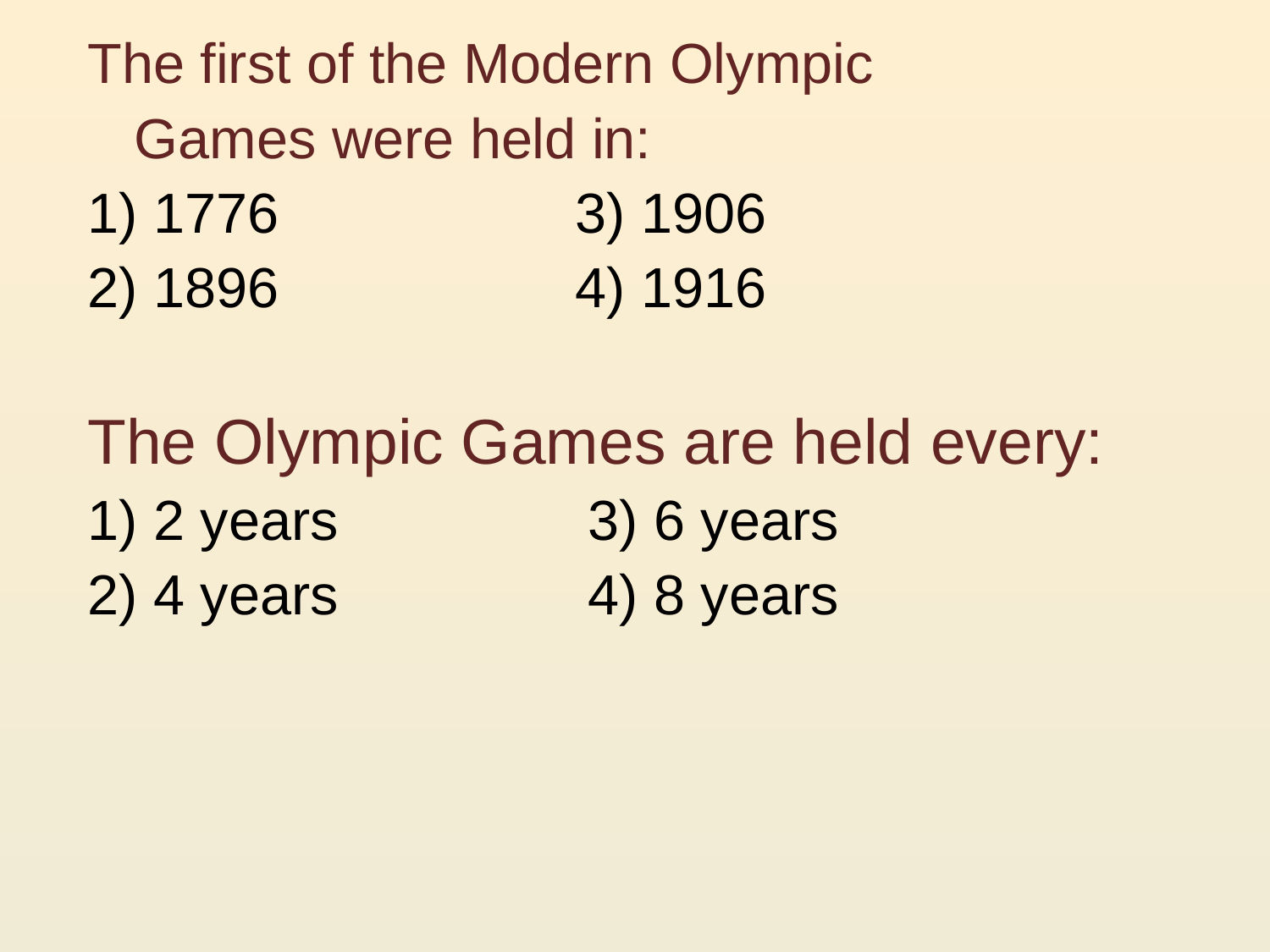

The first of the Modern Olympic
   Games were held in:
1) 1776                   3) 1906
2) 1896                   4) 1916

The Olympic Games are held every:
1) 2 years                3) 6 years
2) 4 years                4) 8 years